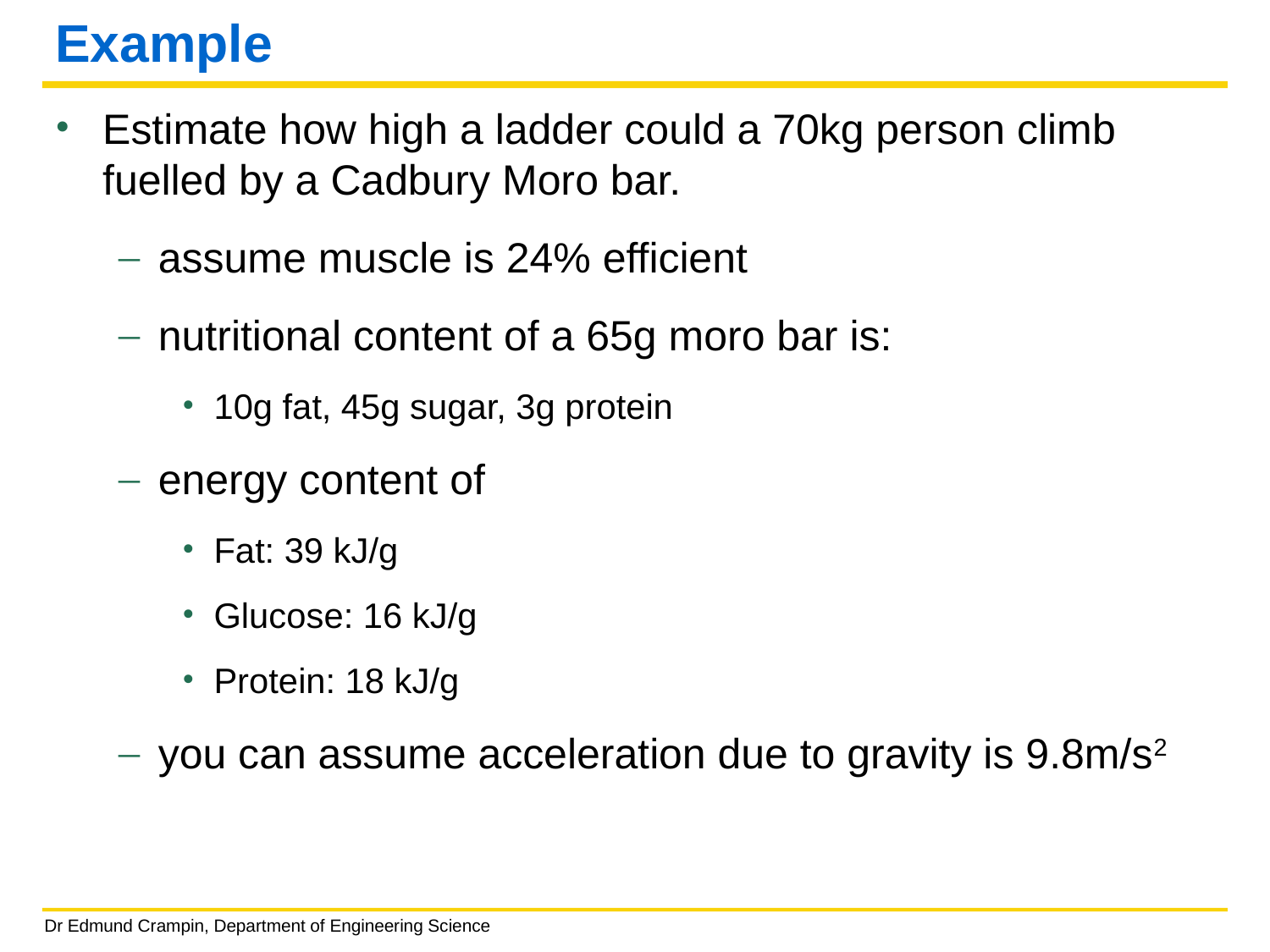

# Example
Estimate how high a ladder could a 70kg person climb fuelled by a Cadbury Moro bar.
assume muscle is 24% efficient
nutritional content of a 65g moro bar is:
10g fat, 45g sugar, 3g protein
energy content of
Fat: 39 kJ/g
Glucose: 16 kJ/g
Protein: 18 kJ/g
you can assume acceleration due to gravity is 9.8m/s2